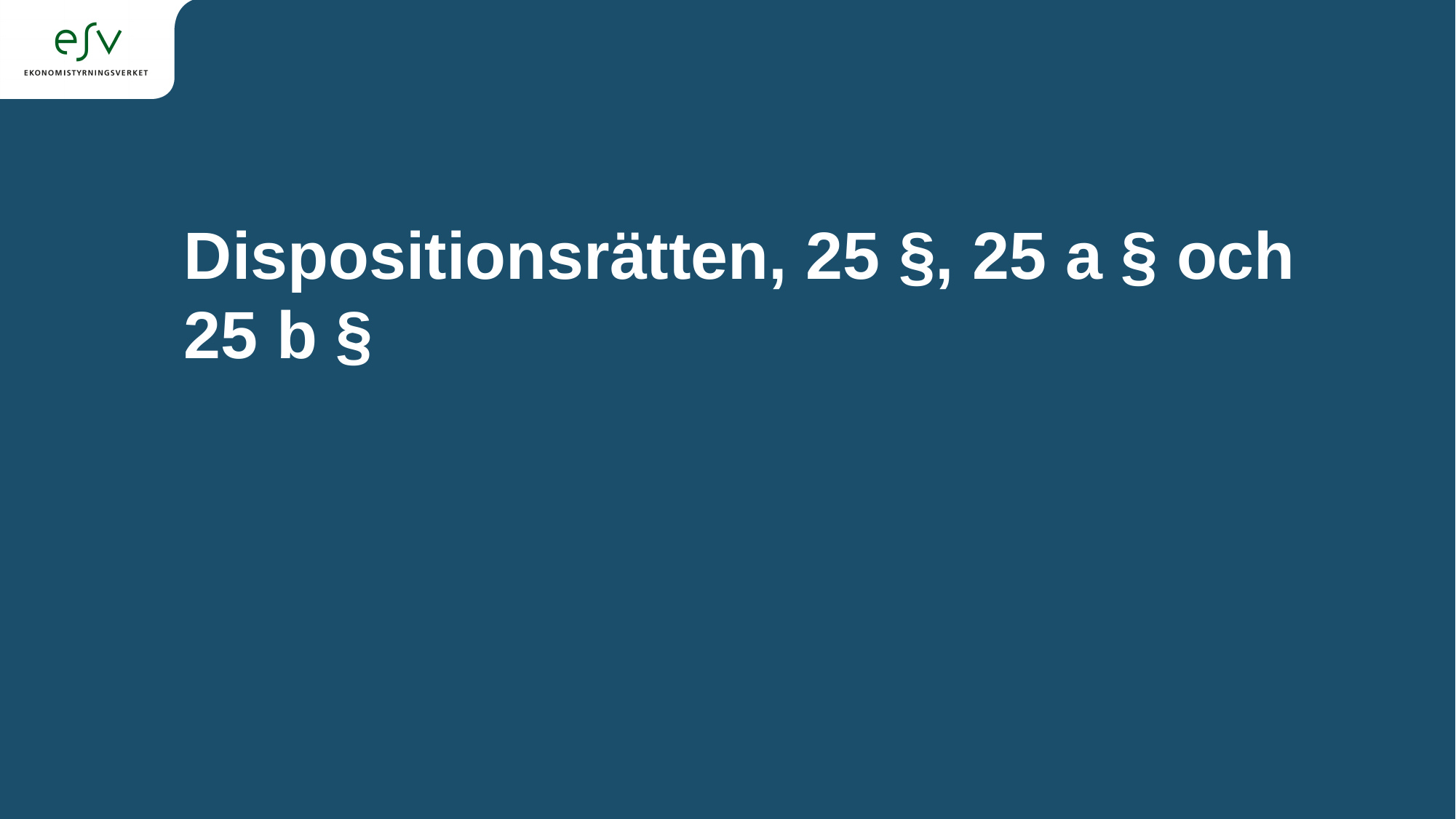

# Dispositionsrätten, 25 §, 25 a § och 25 b §